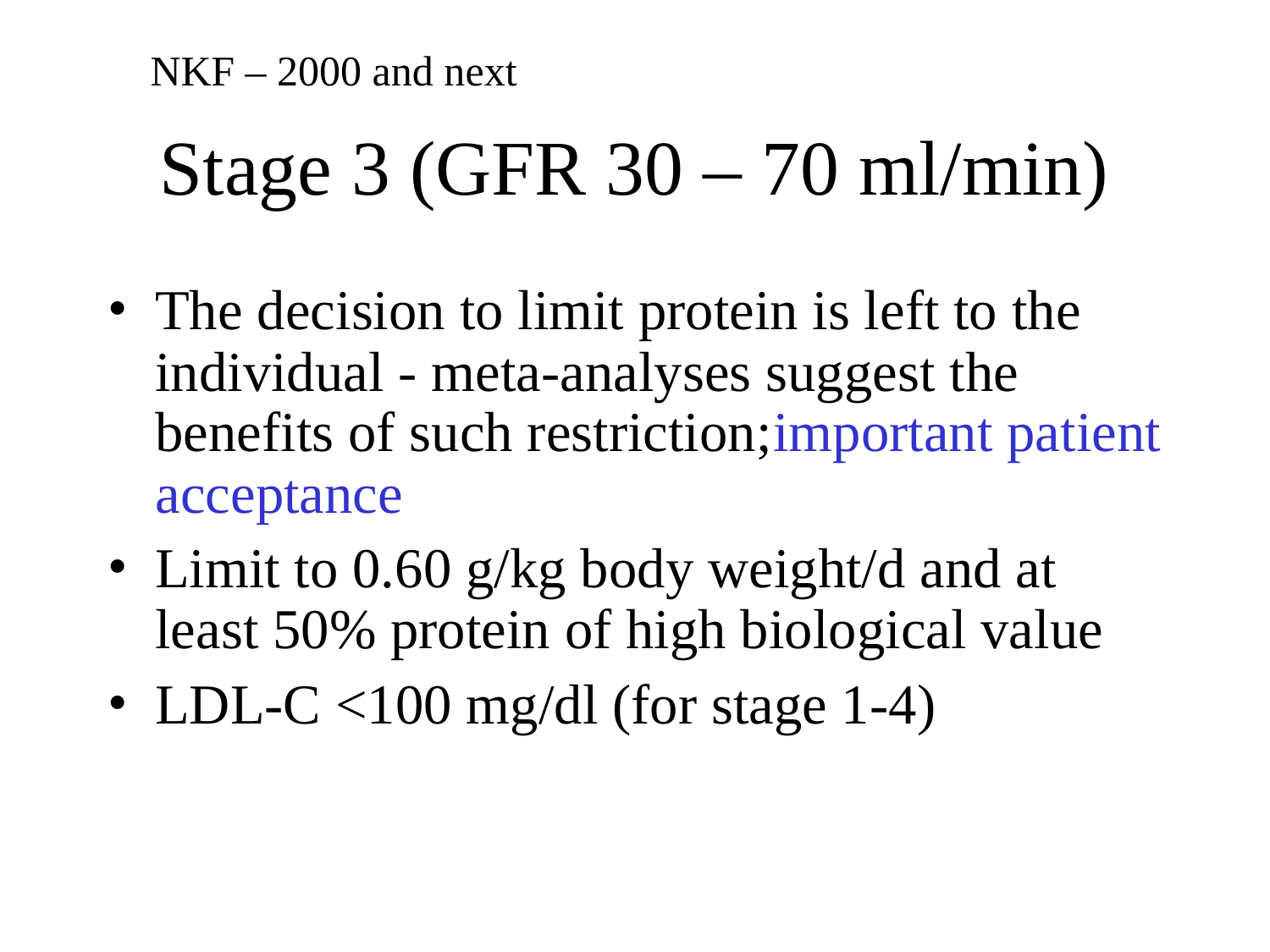

NKF – 2000 and next
Stage 3 (GFR 30 – 70 ml/min)
The decision to limit protein is left to the individual - meta-analyses suggest the benefits of such restriction;important patient acceptance
Limit to 0.60 g/kg body weight/d and at least 50% protein of high biological value
LDL-C <100 mg/dl (for stage 1-4)